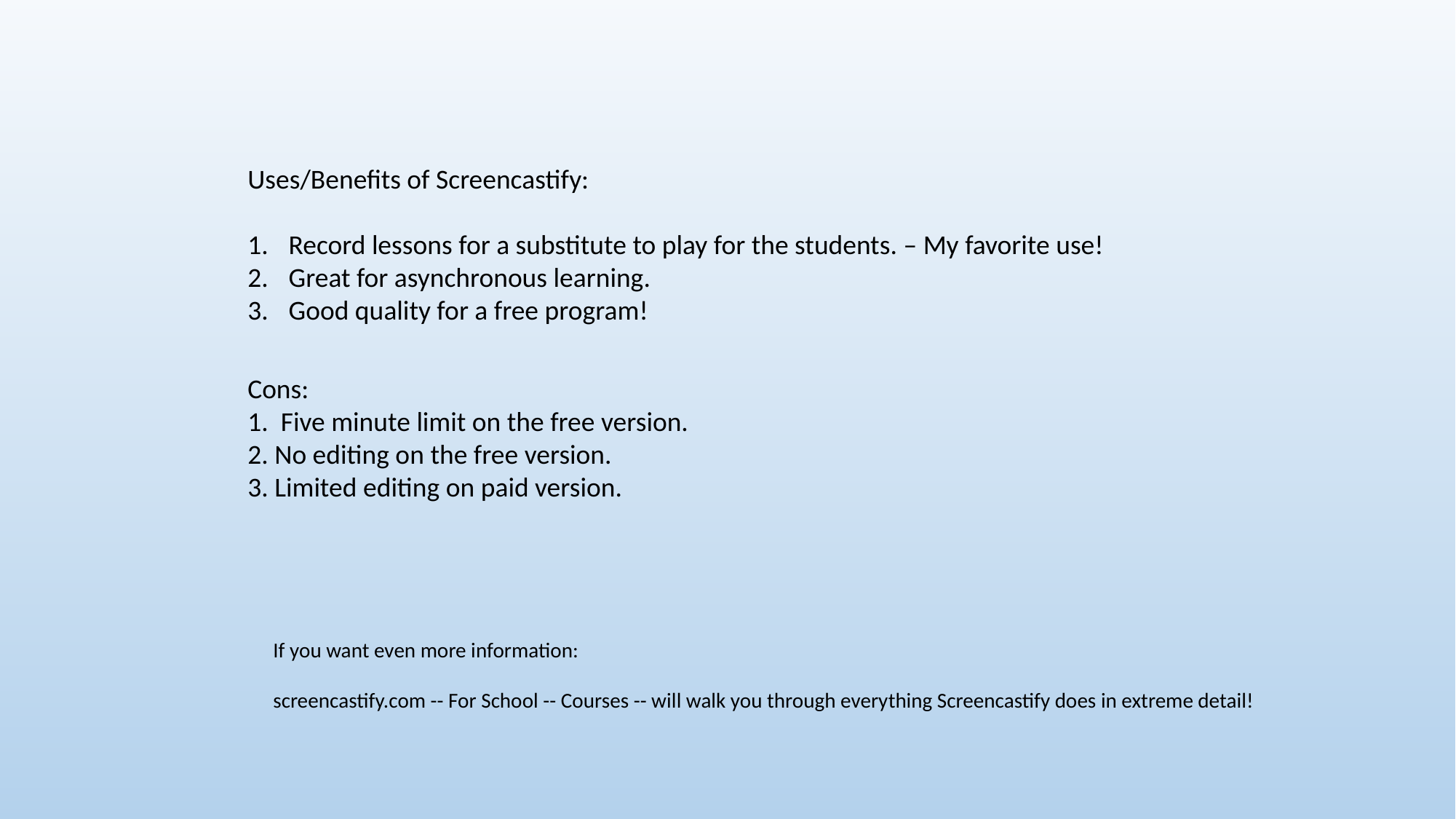

Uses/Benefits of Screencastify:

Record lessons for a substitute to play for the students. – My favorite use!
Great for asynchronous learning.
Good quality for a free program!

Cons:
1.  Five minute limit on the free version.
2. No editing on the free version.
3. Limited editing on paid version.
If you want even more information:

screencastify.com -- For School -- Courses -- will walk you through everything Screencastify does in extreme detail!